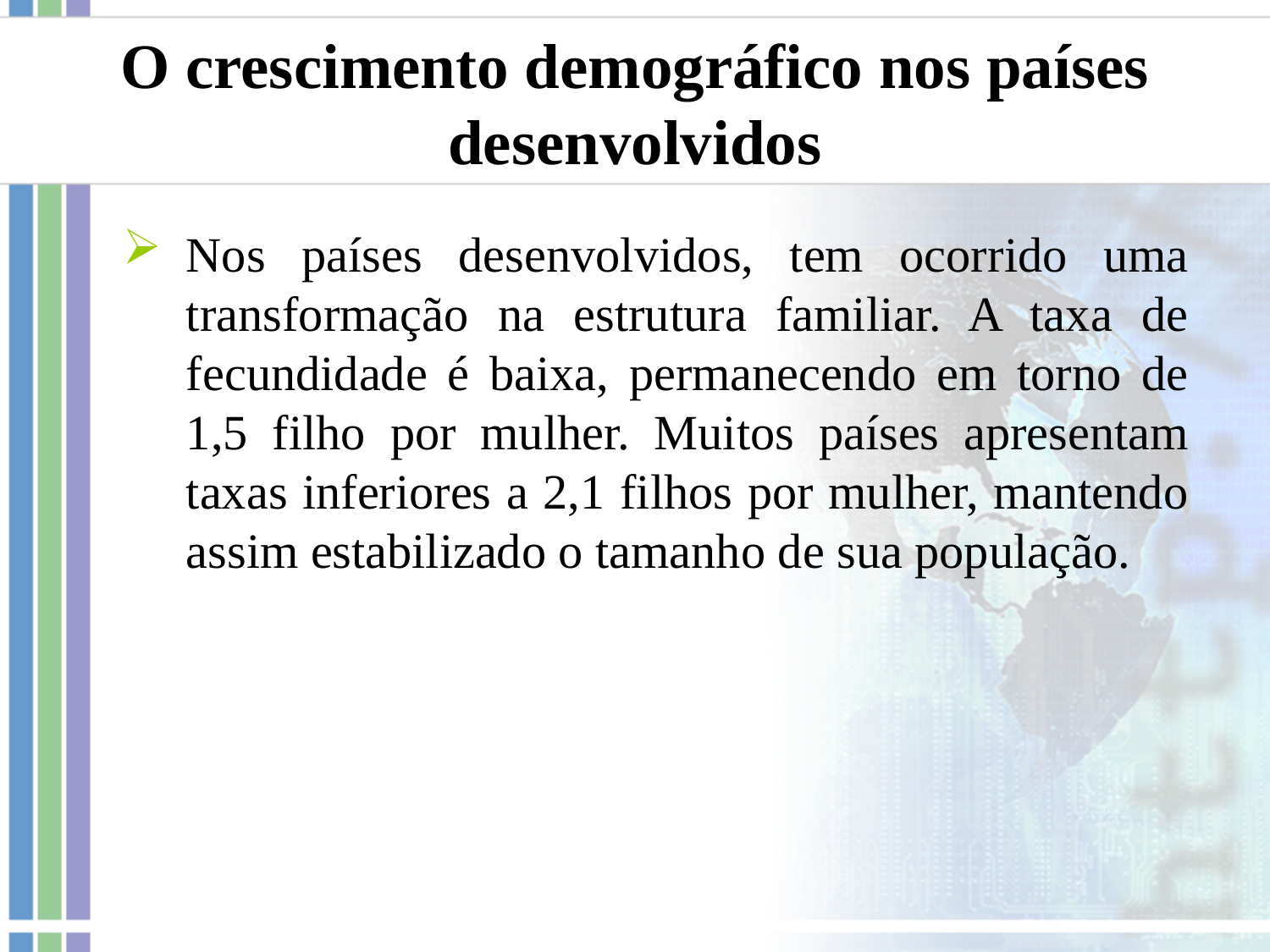

O crescimento demográfico nos países desenvolvidos
Nos países desenvolvidos, tem ocorrido uma transformação na estrutura familiar. A taxa de fecundidade é baixa, permanecendo em torno de 1,5 filho por mulher. Muitos países apresentam taxas inferiores a 2,1 filhos por mulher, mantendo assim estabilizado o tamanho de sua população.